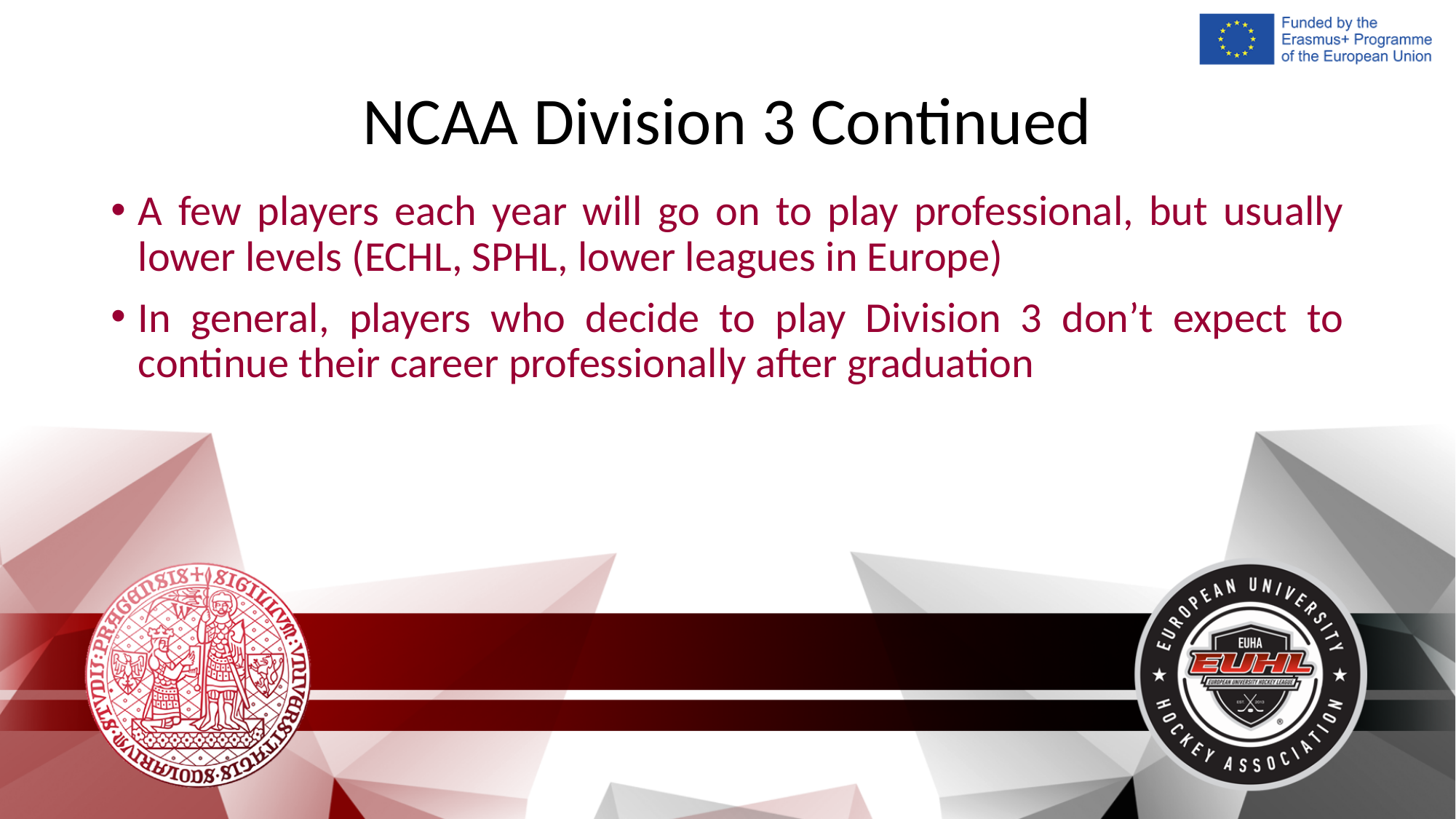

# NCAA Division 3 Continued
A few players each year will go on to play professional, but usually lower levels (ECHL, SPHL, lower leagues in Europe)
In general, players who decide to play Division 3 don’t expect to continue their career professionally after graduation